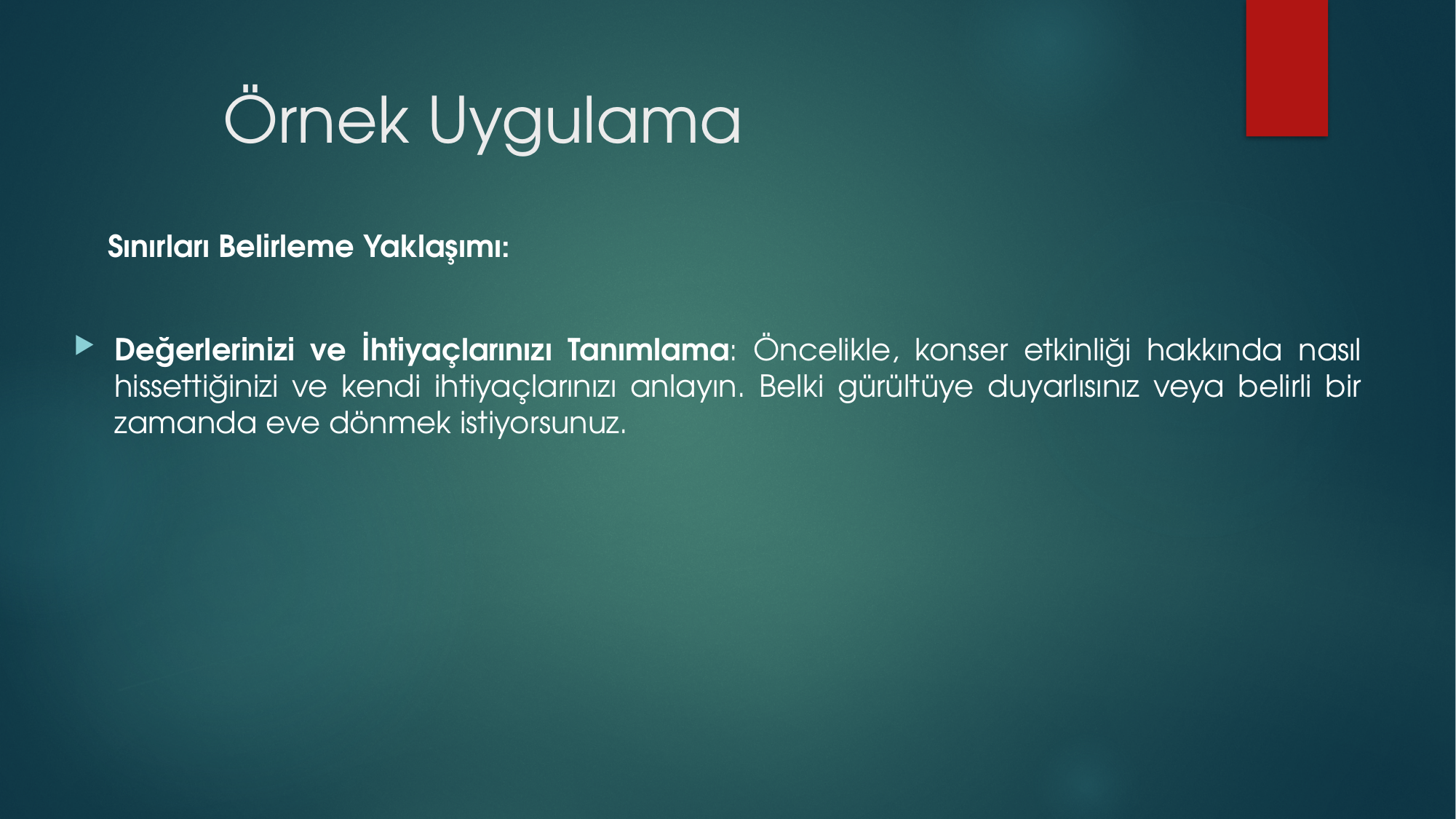

# Örnek Uygulama
    Sınırları Belirleme Yaklaşımı:

Değerlerinizi ve İhtiyaçlarınızı Tanımlama: Öncelikle, konser etkinliği hakkında nasıl hissettiğinizi ve kendi ihtiyaçlarınızı anlayın. Belki gürültüye duyarlısınız veya belirli bir zamanda eve dönmek istiyorsunuz.